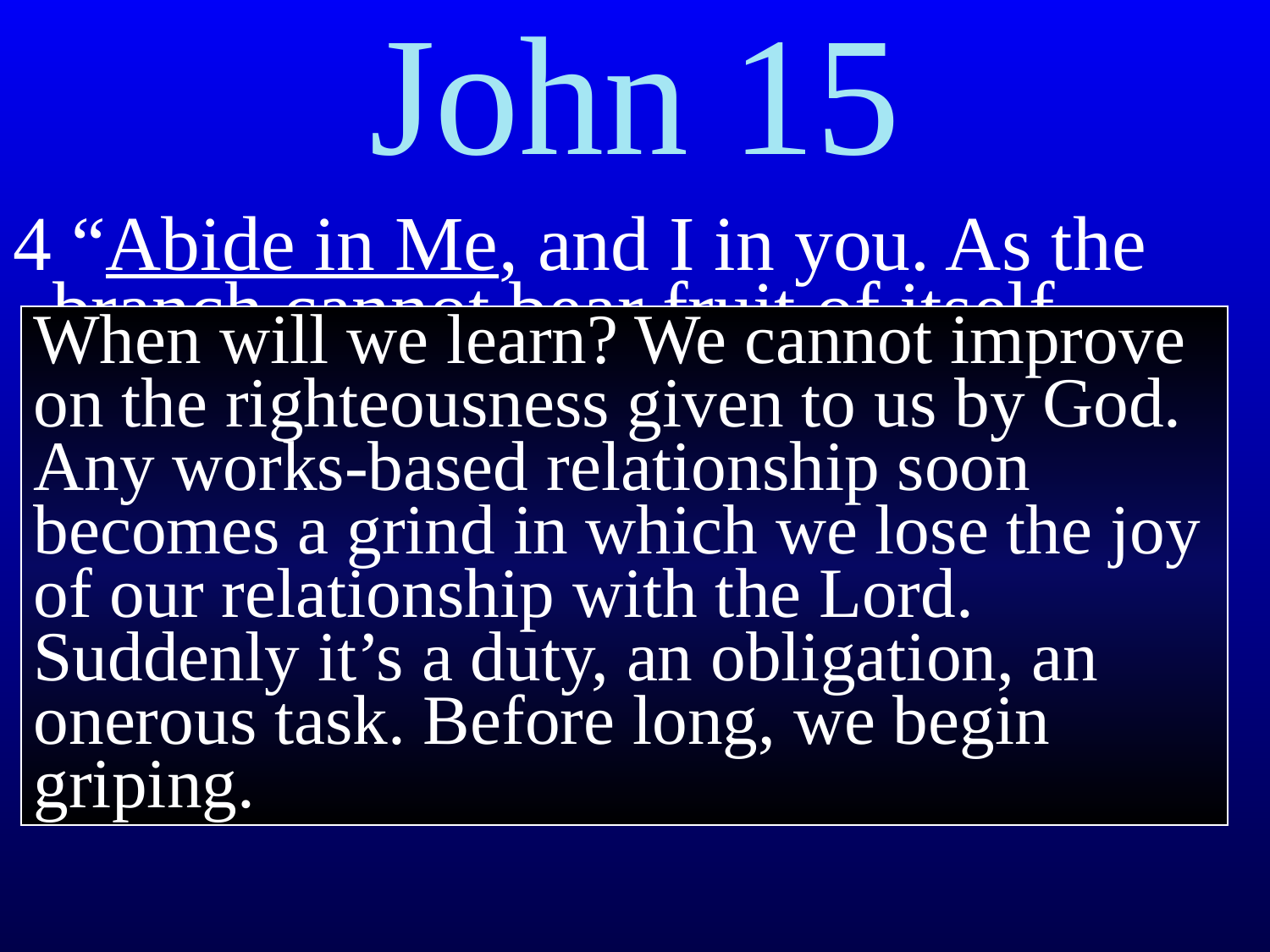

# John 15
4 “Abide in Me, and I in you. As the branch cannot bear fruit of itself, unless it abides in the vine, so neither can you, unless you abide in Me.

When will we learn? We cannot improve on the righteousness given to us by God. Any works-based relationship soon becomes a grind in which we lose the joy of our relationship with the Lord. Suddenly it’s a duty, an obligation, an onerous task. Before long, we begin griping.